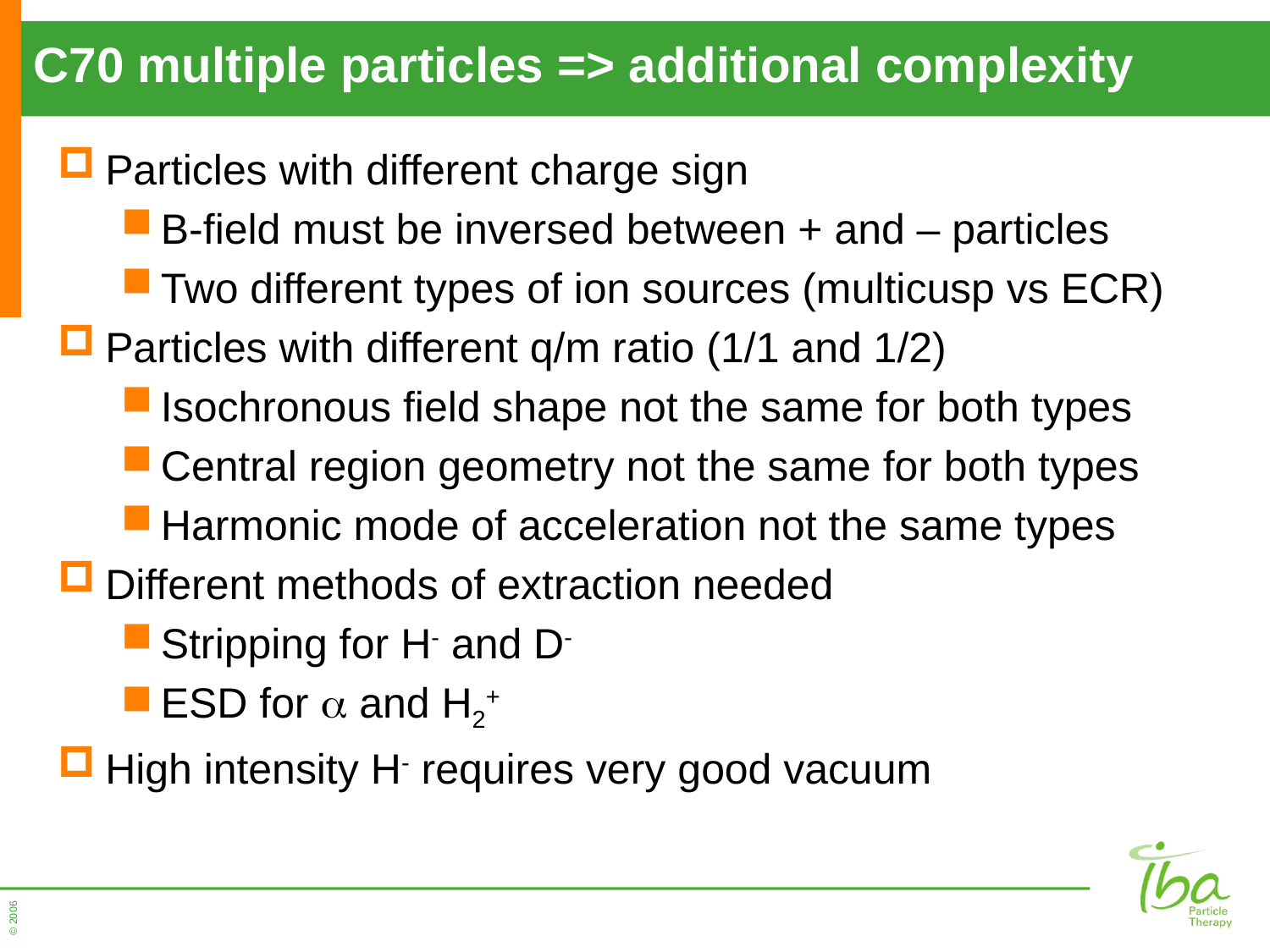

# C70 multiple particles => additional complexity
Particles with different charge sign
B-field must be inversed between + and – particles
Two different types of ion sources (multicusp vs ECR)
Particles with different q/m ratio (1/1 and 1/2)
Isochronous field shape not the same for both types
Central region geometry not the same for both types
Harmonic mode of acceleration not the same types
Different methods of extraction needed
Stripping for H- and D-
ESD for α and H2+
High intensity H- requires very good vacuum